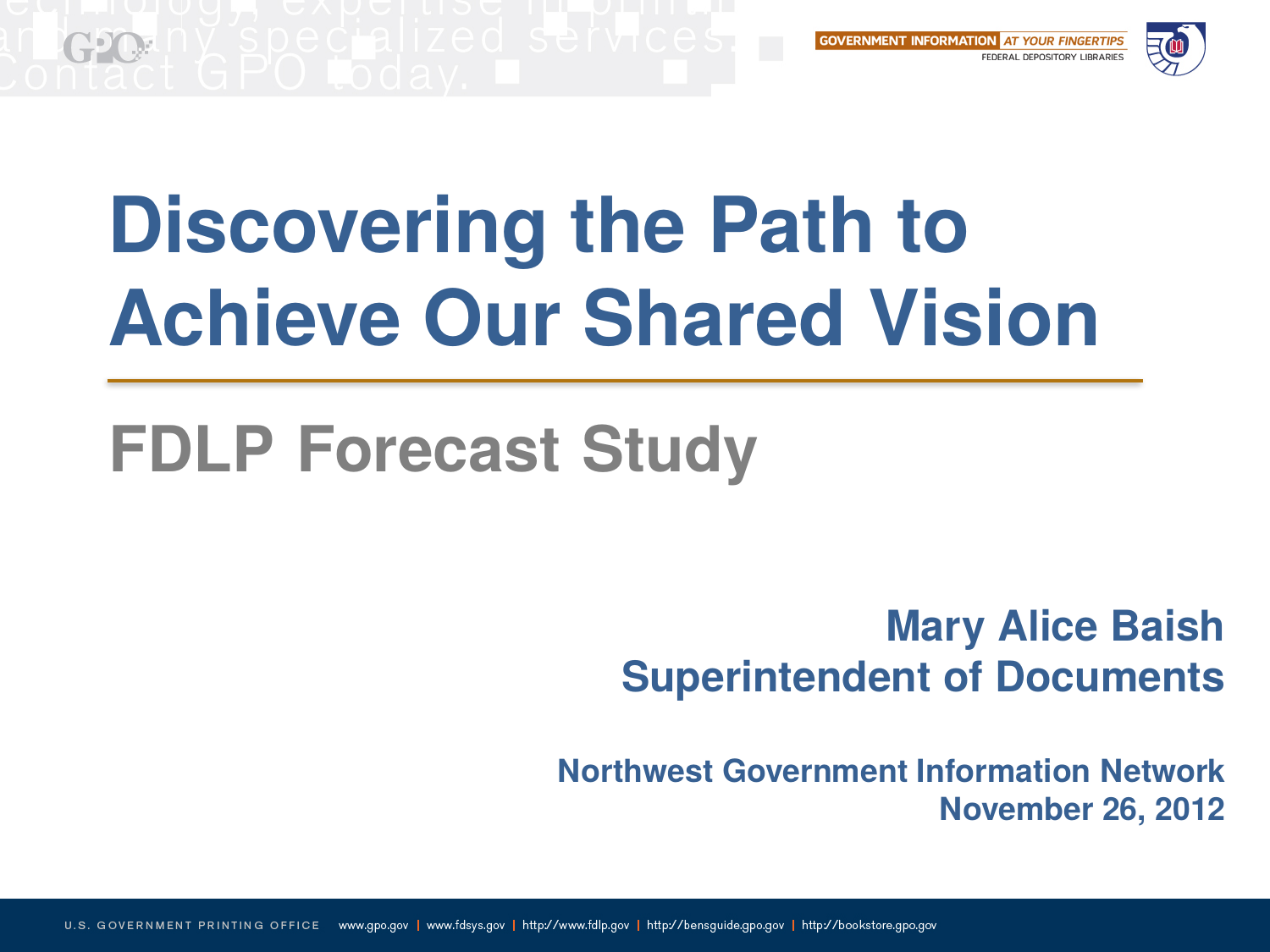

Discovering the Path to Achieve Our Shared Vision
# FDLP Forecast Study
Mary Alice Baish
Superintendent of Documents

Northwest Government Information Network
November 26, 2012